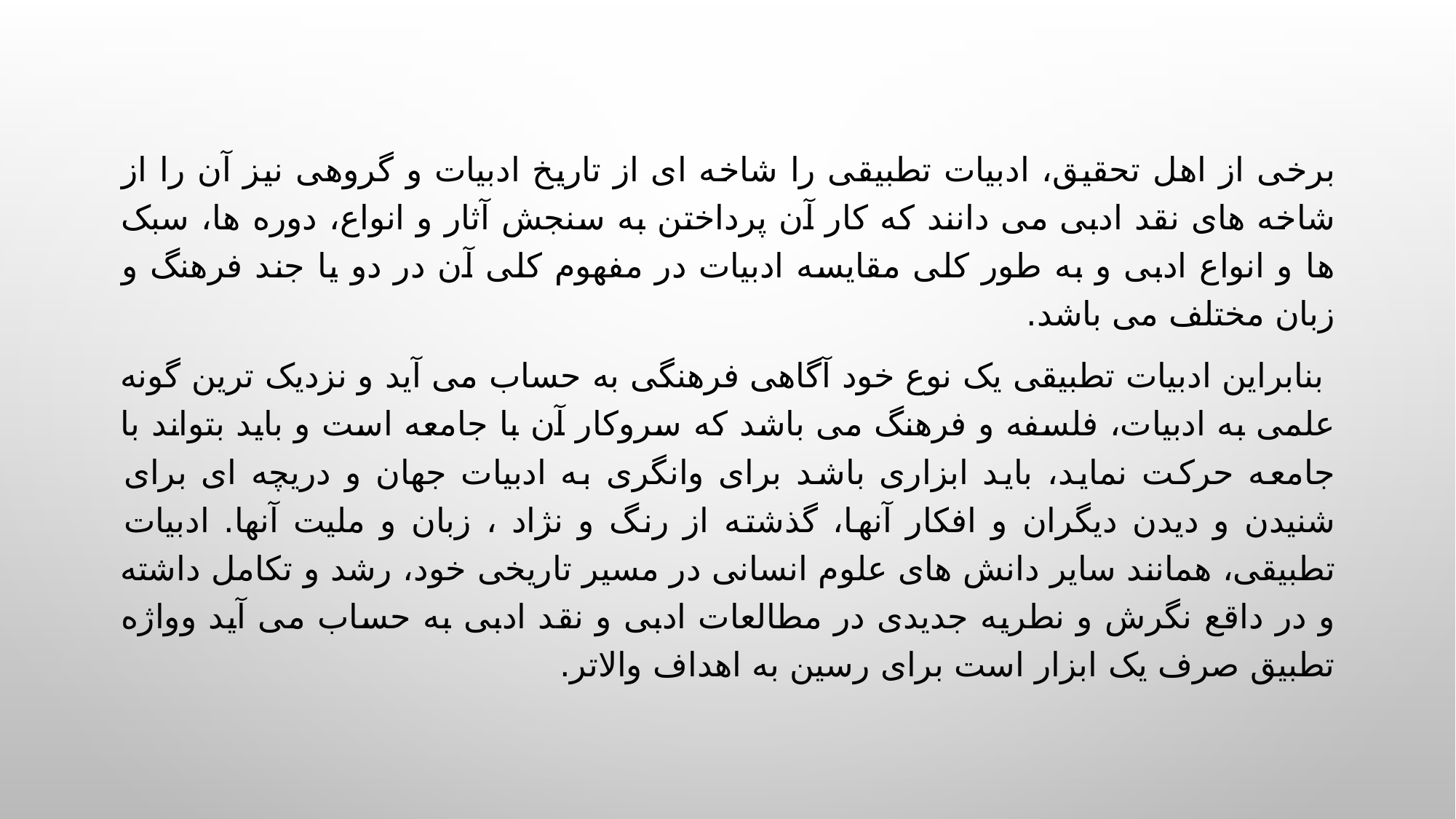

برخی از اهل تحقیق، ادبیات تطبیقی را شاخه ای از تاریخ ادبیات و گروهی نیز آن را از شاخه های نقد ادبی می دانند که کار آن پرداختن به سنجش آثار و انواع، دوره ها، سبک ها و انواع ادبی و به طور کلی مقایسه ادبیات در مفهوم کلی آن در دو یا جند فرهنگ و زبان مختلف می باشد.
 بنابراین ادبیات تطبیقی یک نوع خود آگاهی فرهنگی به حساب می آید و نزدیک ترین گونه علمی به ادبیات، فلسفه و فرهنگ می باشد که سروکار آن با جامعه است و باید بتواند با جامعه حرکت نماید، باید ابزاری باشد برای وانگری به ادبیات جهان و دریچه ای برای شنیدن و دیدن دیگران و افکار آنها، گذشته از رنگ و نژاد ، زبان و ملیت آنها. ادبیات تطبیقی، همانند سایر دانش های علوم انسانی در مسیر تاریخی خود، رشد و تکامل داشته و در داقع نگرش و نطریه جدیدی در مطالعات ادبی و نقد ادبی به حساب می آید وواژه تطبیق صرف یک ابزار است برای رسین به اهداف والاتر.